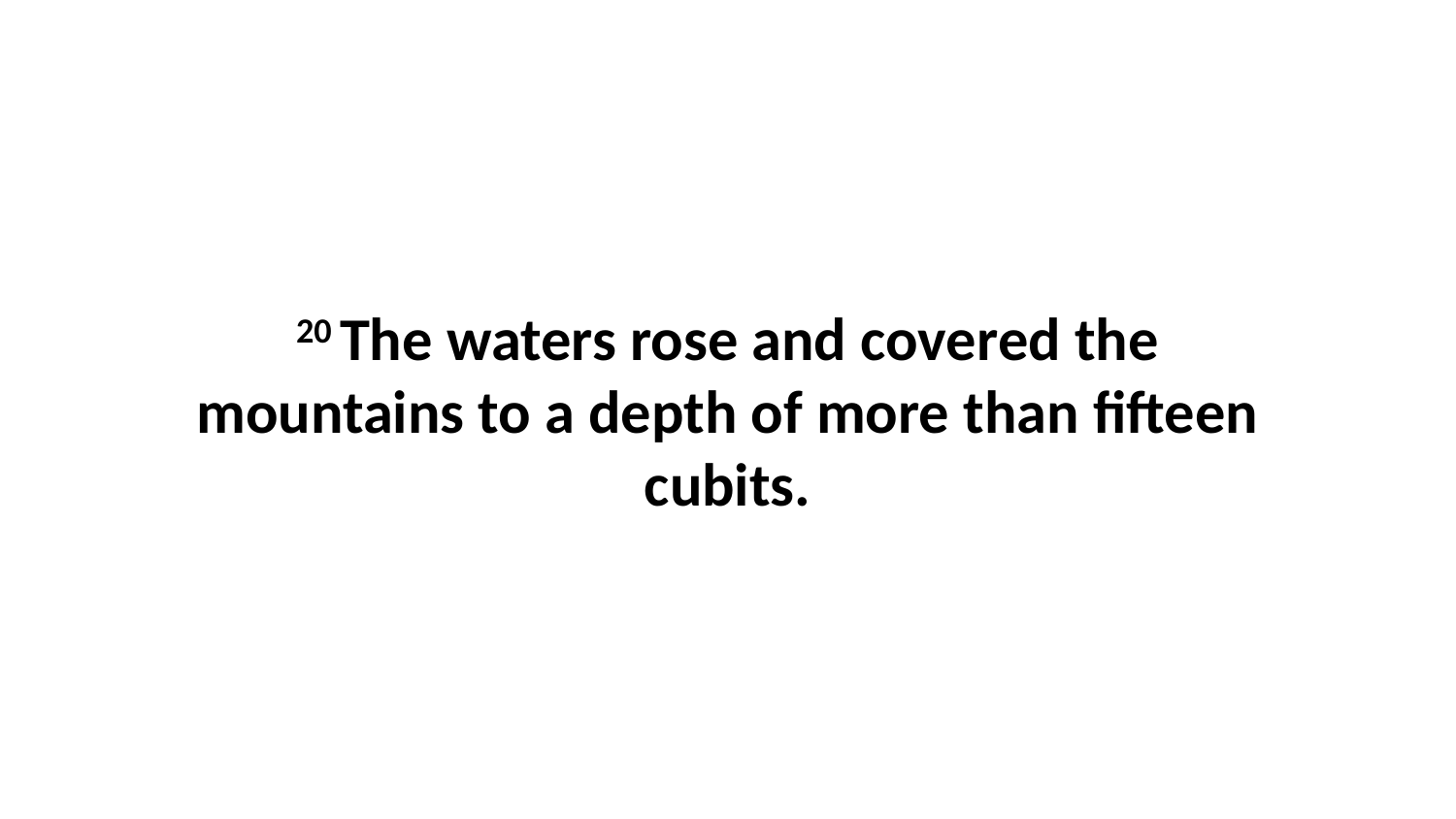

20 The waters rose and covered the mountains to a depth of more than fifteen cubits.